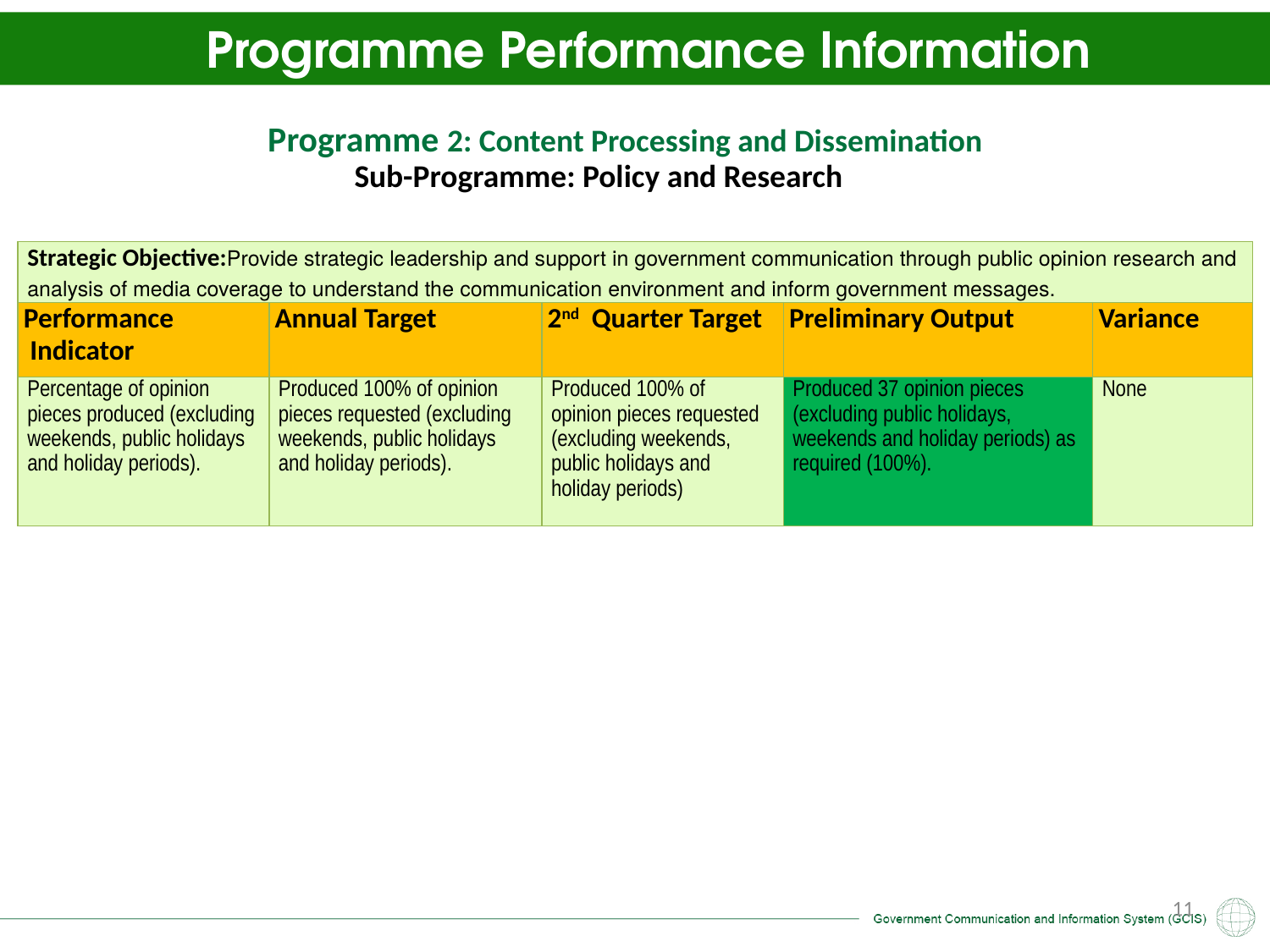

Programme Performance Information
Programme 2: Content Processing and Dissemination
Sub-Programme: Policy and Research
| Strategic Objective:Provide strategic leadership and support in government communication through public opinion research and analysis of media coverage to understand the communication environment and inform government messages. |  |  |  |  |
| --- | --- | --- | --- | --- |
| Performance Indicator | Annual Target | 2nd Quarter Target | Preliminary Output | Variance |
| Percentage of opinion pieces produced (excluding weekends, public holidays and holiday periods). | Produced 100% of opinion pieces requested (excluding weekends, public holidays and holiday periods). | Produced 100% of opinion pieces requested (excluding weekends, public holidays and holiday periods) | Produced 37 opinion pieces (excluding public holidays, weekends and holiday periods) as required (100%). | None |
11